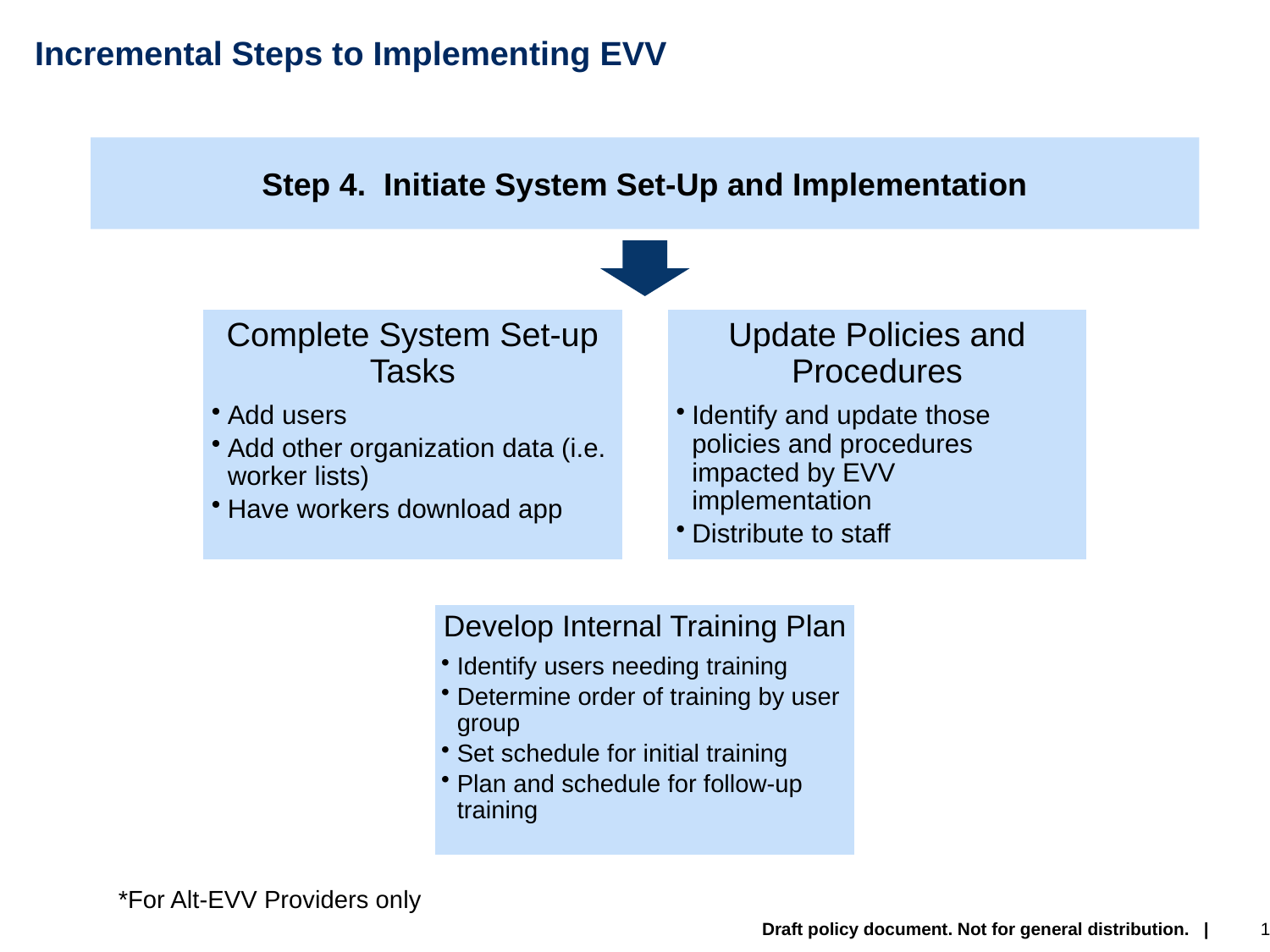

# Incremental Steps to Implementing EVV
Step 4.  Initiate System Set-Up and Implementation

Complete System Set-up Tasks
Add users
Add other organization data (i.e. worker lists)
Have workers download app
Update Policies and Procedures
Identify and update those policies and procedures impacted by EVV implementation
Distribute to staff
Develop Internal Training Plan
Identify users needing training
Determine order of training by user group
Set schedule for initial training
Plan and schedule for follow-up training
*For Alt-EVV Providers only